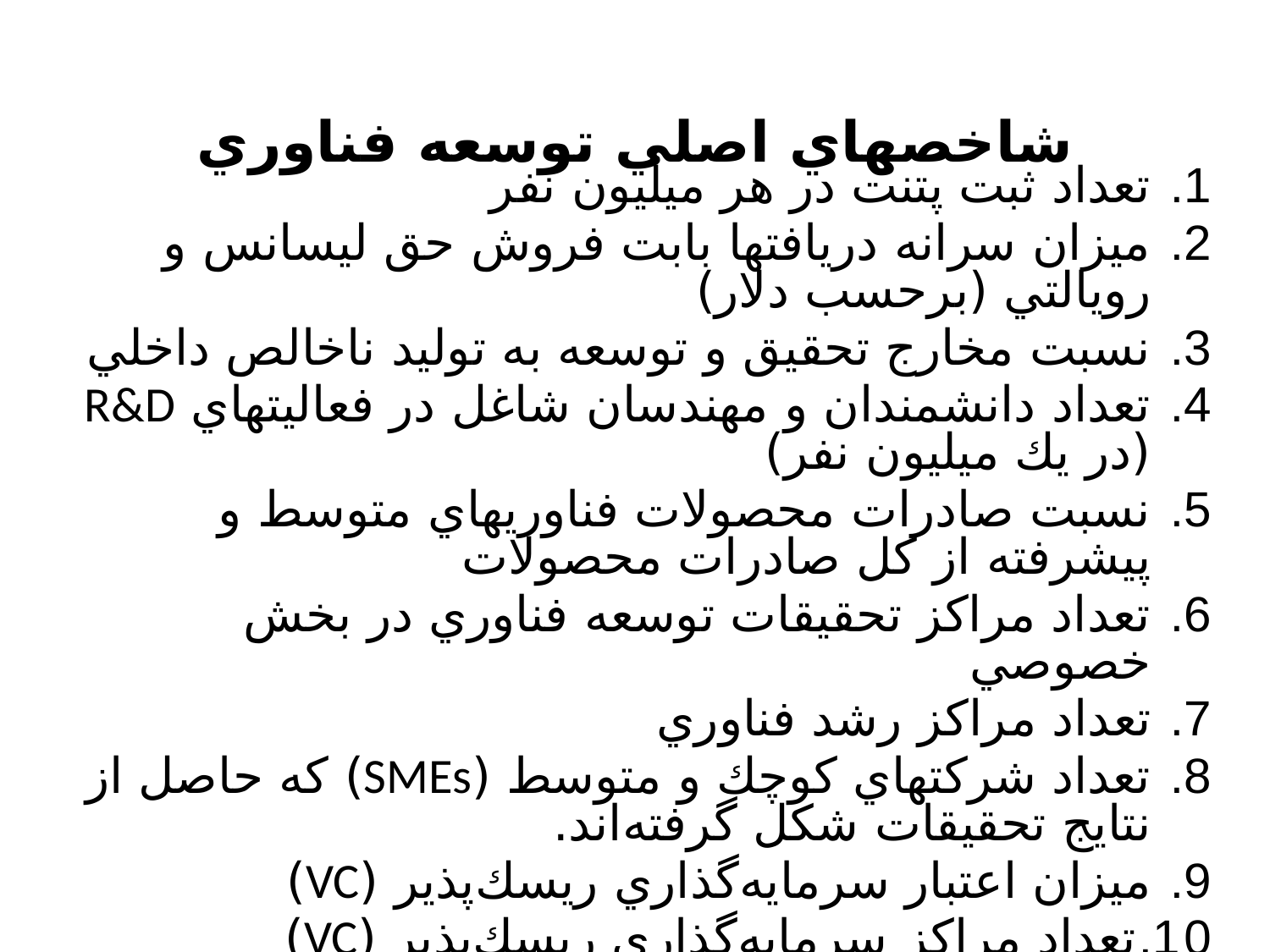

# شاخصهاي اصلي توسعه فناوري
تعداد ثبت پتنت در هر ميليون نفر
ميزان سرانه دريافتها بابت فروش حق ليسانس و رويالتي (برحسب دلار)
نسبت مخارج تحقيق و توسعه به توليد ناخالص داخلي
تعداد دانشمندان و مهندسان شاغل در فعاليتهاي R&D (در يك ميليون نفر)
نسبت صادرات محصولات فناوريهاي متوسط و پيشرفته از كل صادرات محصولات
تعداد مراكز تحقيقات توسعه فناوري در بخش خصوصي
تعداد مراكز رشد فناوري
تعداد شركتهاي كوچك و متوسط (SMEs) كه حاصل از نتايج تحقيقات شكل گرفته‌اند.
ميزان اعتبار سرمايه‌گذاري ريسك‌پذير (VC)
تعداد مراكز سرمايه‌گذاري ريسك‌پذير (VC)